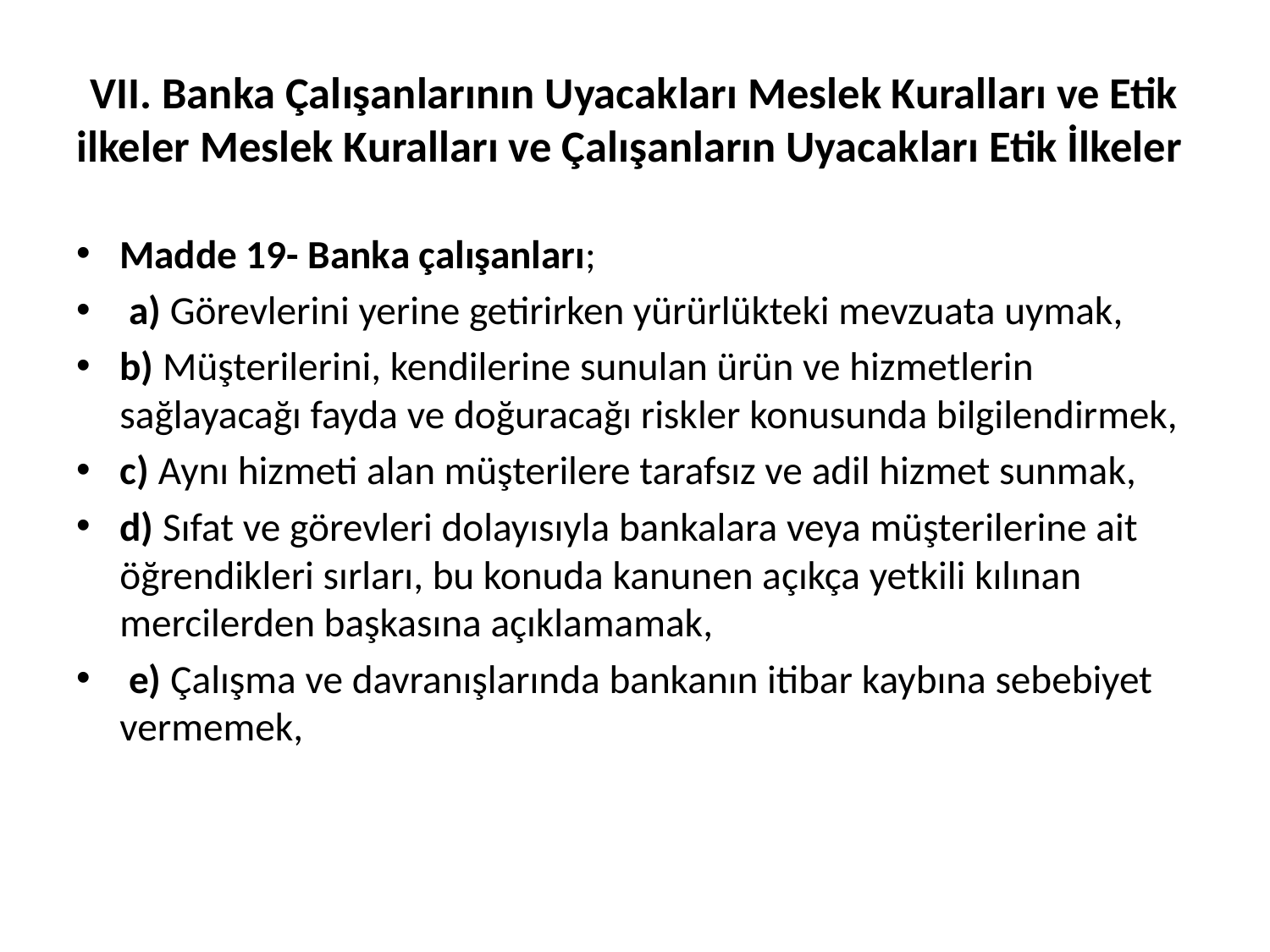

# VII. Banka Çalışanlarının Uyacakları Meslek Kuralları ve Etik ilkeler Meslek Kuralları ve Çalışanların Uyacakları Etik İlkeler
Madde 19- Banka çalışanları;
 a) Görevlerini yerine getirirken yürürlükteki mevzuata uymak,
b) Müşterilerini, kendilerine sunulan ürün ve hizmetlerin sağlayacağı fayda ve doğuracağı riskler konusunda bilgilendirmek,
c) Aynı hizmeti alan müşterilere tarafsız ve adil hizmet sunmak,
d) Sıfat ve görevleri dolayısıyla bankalara veya müşterilerine ait öğrendikleri sırları, bu konuda kanunen açıkça yetkili kılınan mercilerden başkasına açıklamamak,
 e) Çalışma ve davranışlarında bankanın itibar kaybına sebebiyet vermemek,